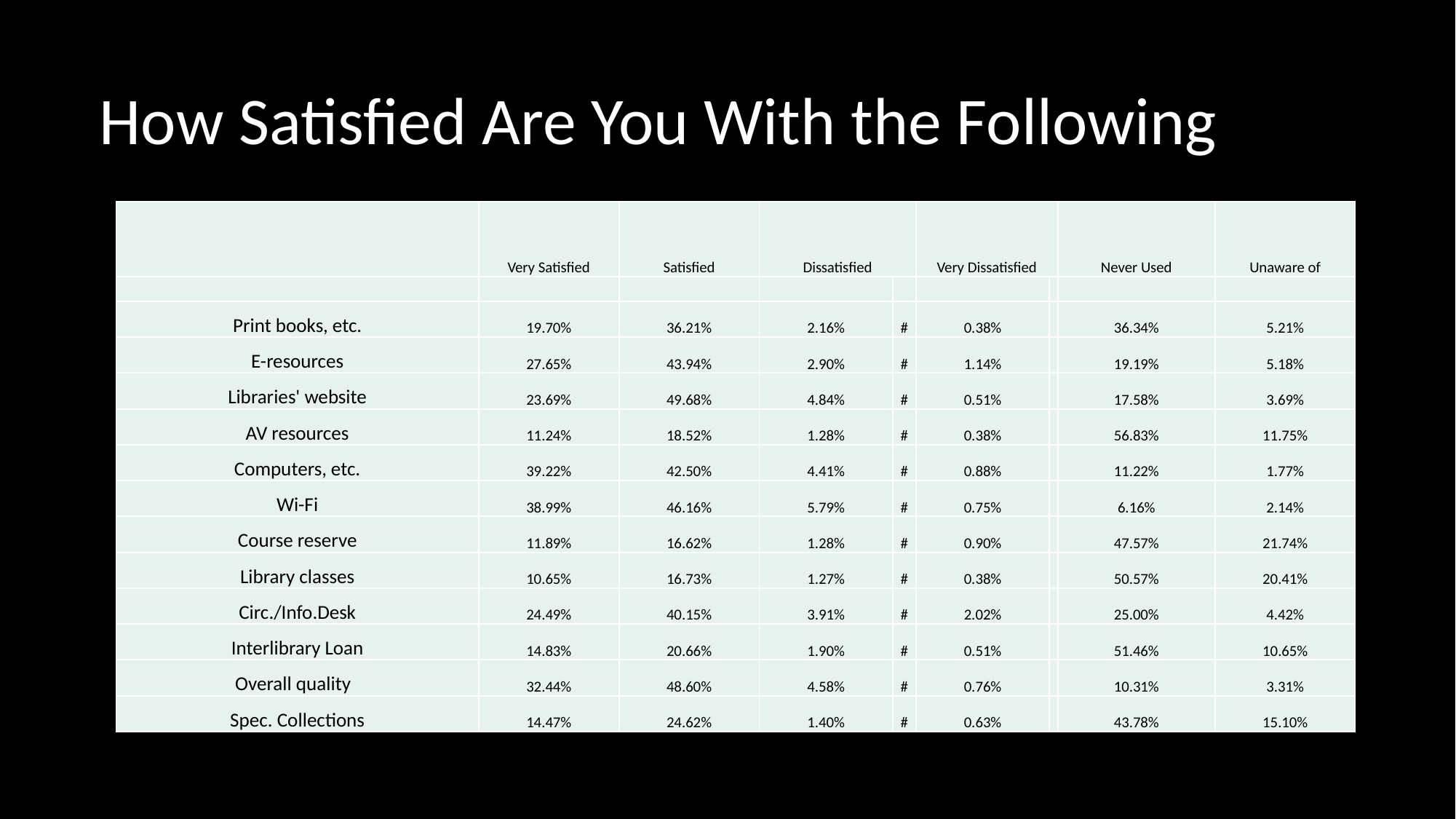

# How Satisfied Are You With the Following
|  | Very Satisfied | Satisfied | Dissatisfied |  | Very Dissatisfied |  | Never Used | Unaware of |
| --- | --- | --- | --- | --- | --- | --- | --- | --- |
|  |  |  |  |  |  |  |  |  |
| Print books, etc. | 19.70% | 36.21% | 2.16% | # | 0.38% |  | 36.34% | 5.21% |
| E-resources | 27.65% | 43.94% | 2.90% | # | 1.14% |  | 19.19% | 5.18% |
| Libraries' website | 23.69% | 49.68% | 4.84% | # | 0.51% |  | 17.58% | 3.69% |
| AV resources | 11.24% | 18.52% | 1.28% | # | 0.38% |  | 56.83% | 11.75% |
| Computers, etc. | 39.22% | 42.50% | 4.41% | # | 0.88% |  | 11.22% | 1.77% |
| Wi-Fi | 38.99% | 46.16% | 5.79% | # | 0.75% |  | 6.16% | 2.14% |
| Course reserve | 11.89% | 16.62% | 1.28% | # | 0.90% |  | 47.57% | 21.74% |
| Library classes | 10.65% | 16.73% | 1.27% | # | 0.38% |  | 50.57% | 20.41% |
| Circ./Info.Desk | 24.49% | 40.15% | 3.91% | # | 2.02% |  | 25.00% | 4.42% |
| Interlibrary Loan | 14.83% | 20.66% | 1.90% | # | 0.51% |  | 51.46% | 10.65% |
| Overall quality | 32.44% | 48.60% | 4.58% | # | 0.76% |  | 10.31% | 3.31% |
| Spec. Collections | 14.47% | 24.62% | 1.40% | # | 0.63% |  | 43.78% | 15.10% |